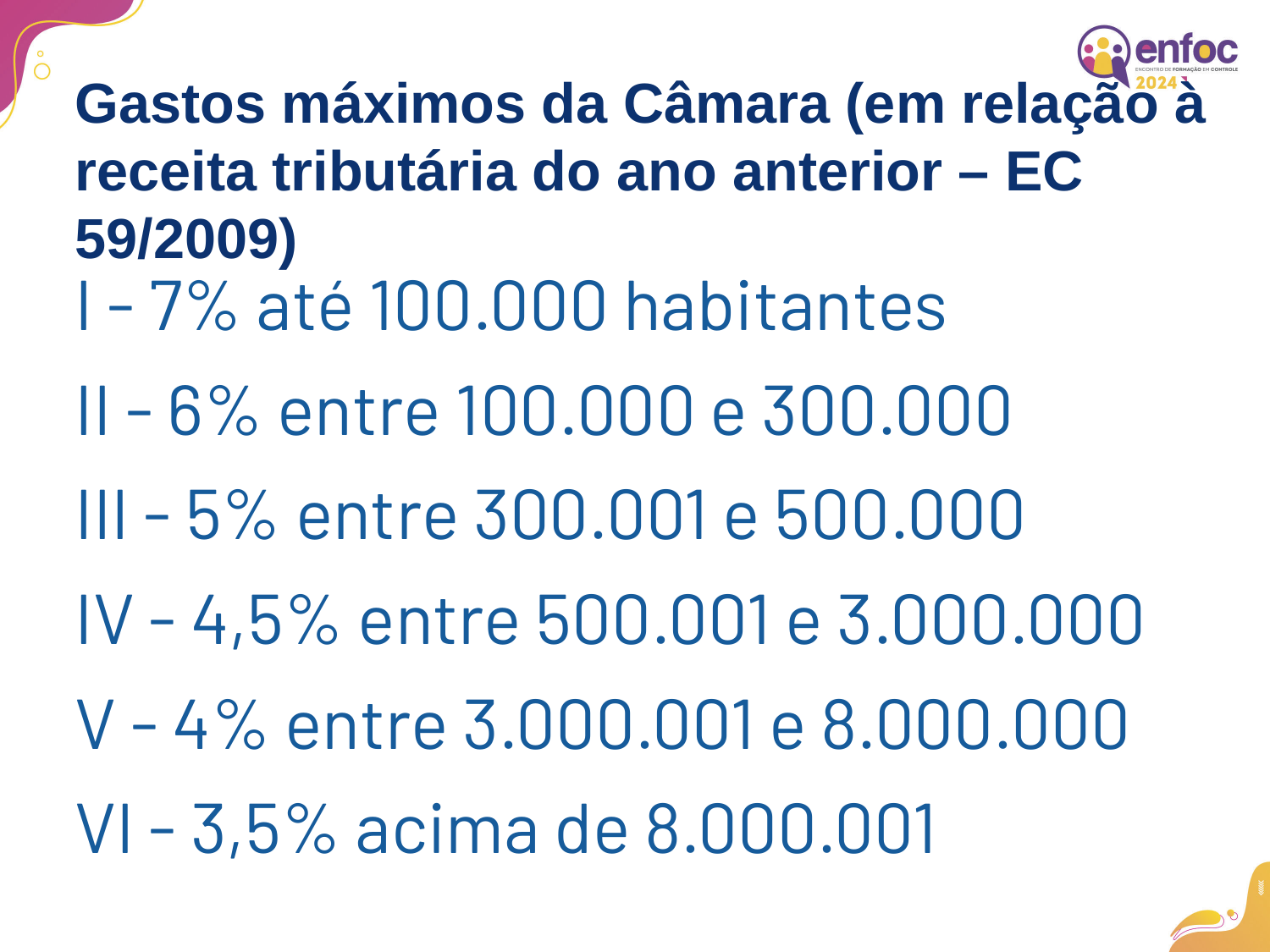

Gastos máximos da Câmara (em relação à receita tributária do ano anterior – EC 59/2009)

I - 7% até 100.000 habitantes
II - 6% entre 100.000 e 300.000
III - 5% entre 300.001 e 500.000
IV - 4,5% entre 500.001 e 3.000.000
V - 4% entre 3.000.001 e 8.000.000
VI - 3,5% acima de 8.000.001